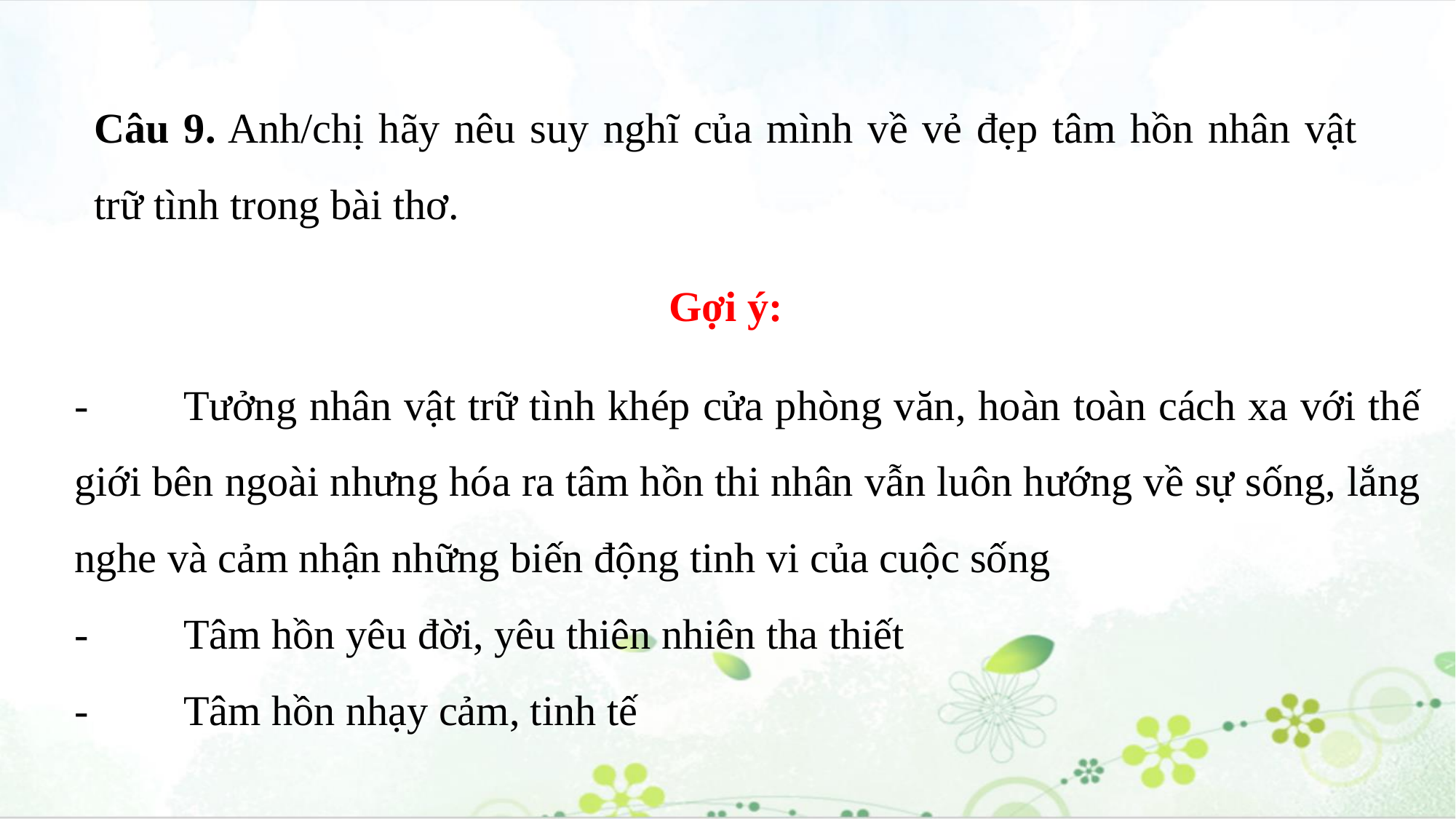

Câu 9. Anh/chị hãy nêu suy nghĩ của mình về vẻ đẹp tâm hồn nhân vật trữ tình trong bài thơ.
Gợi ý:
-	Tưởng nhân vật trữ tình khép cửa phòng văn, hoàn toàn cách xa với thế giới bên ngoài nhưng hóa ra tâm hồn thi nhân vẫn luôn hướng về sự sống, lắng nghe và cảm nhận những biến động tinh vi của cuộc sống
-	Tâm hồn yêu đời, yêu thiên nhiên tha thiết
-	Tâm hồn nhạy cảm, tinh tế